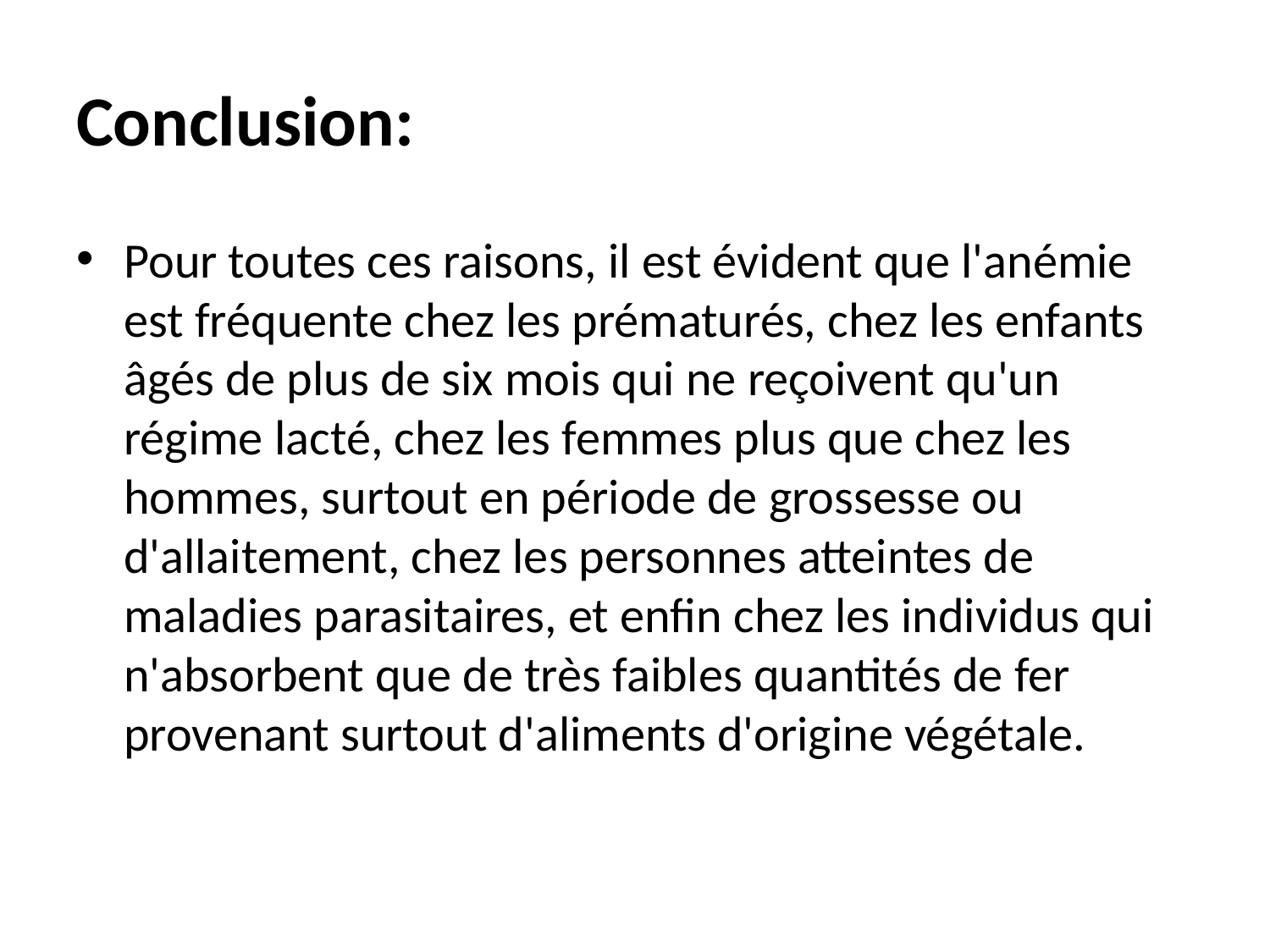

# Conclusion:
Pour toutes ces raisons, il est évident que l'anémie est fréquente chez les prématurés, chez les enfants âgés de plus de six mois qui ne reçoivent qu'un régime lacté, chez les femmes plus que chez les hommes, surtout en période de grossesse ou d'allaitement, chez les personnes atteintes de maladies parasitaires, et enfin chez les individus qui n'absorbent que de très faibles quantités de fer provenant surtout d'aliments d'origine végétale.